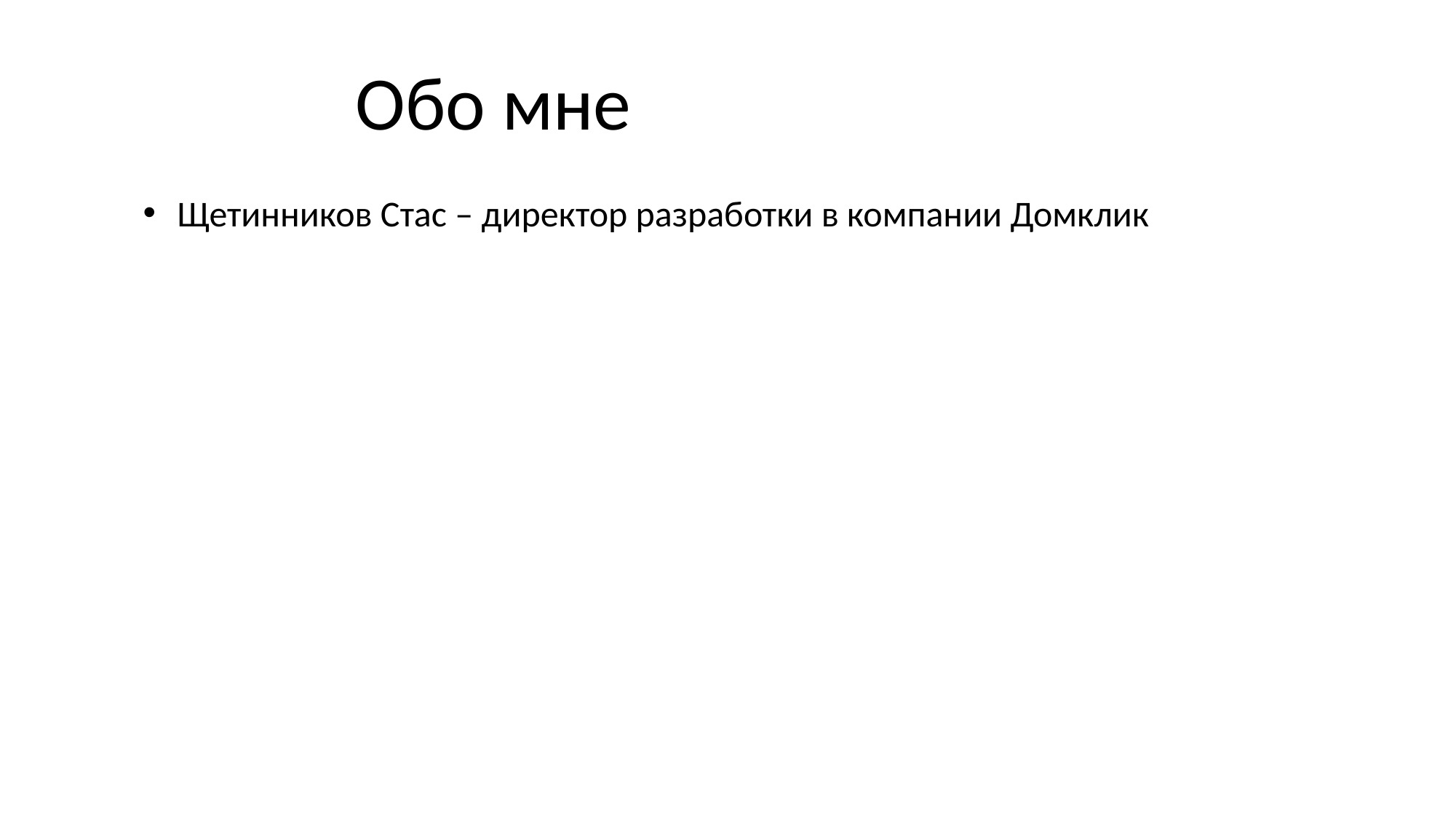

# Обо мне
Щетинников Стас – директор разработки в компании Домклик